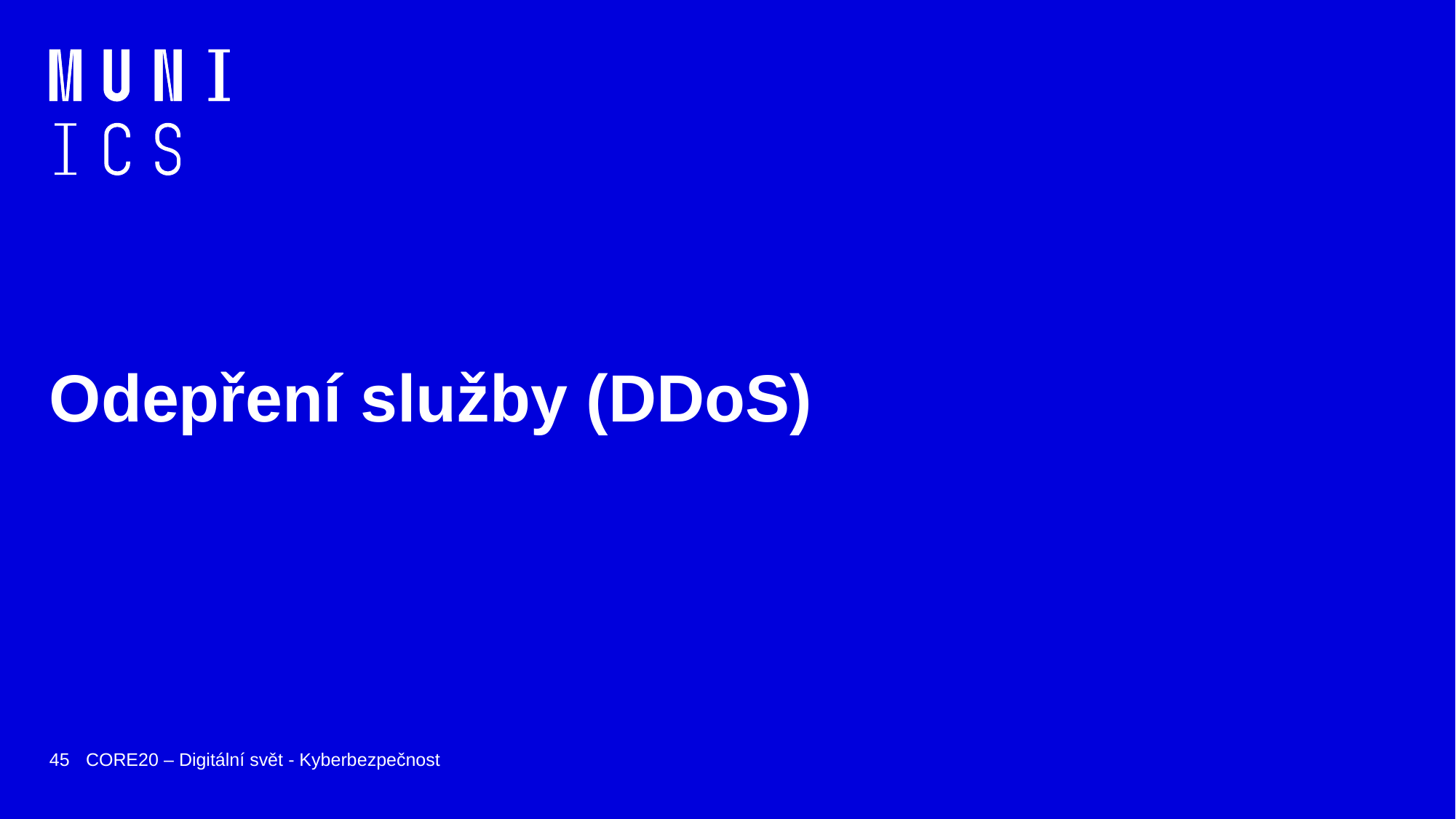

# Odepření služby (DDoS)
45
CORE20 – Digitální svět - Kyberbezpečnost